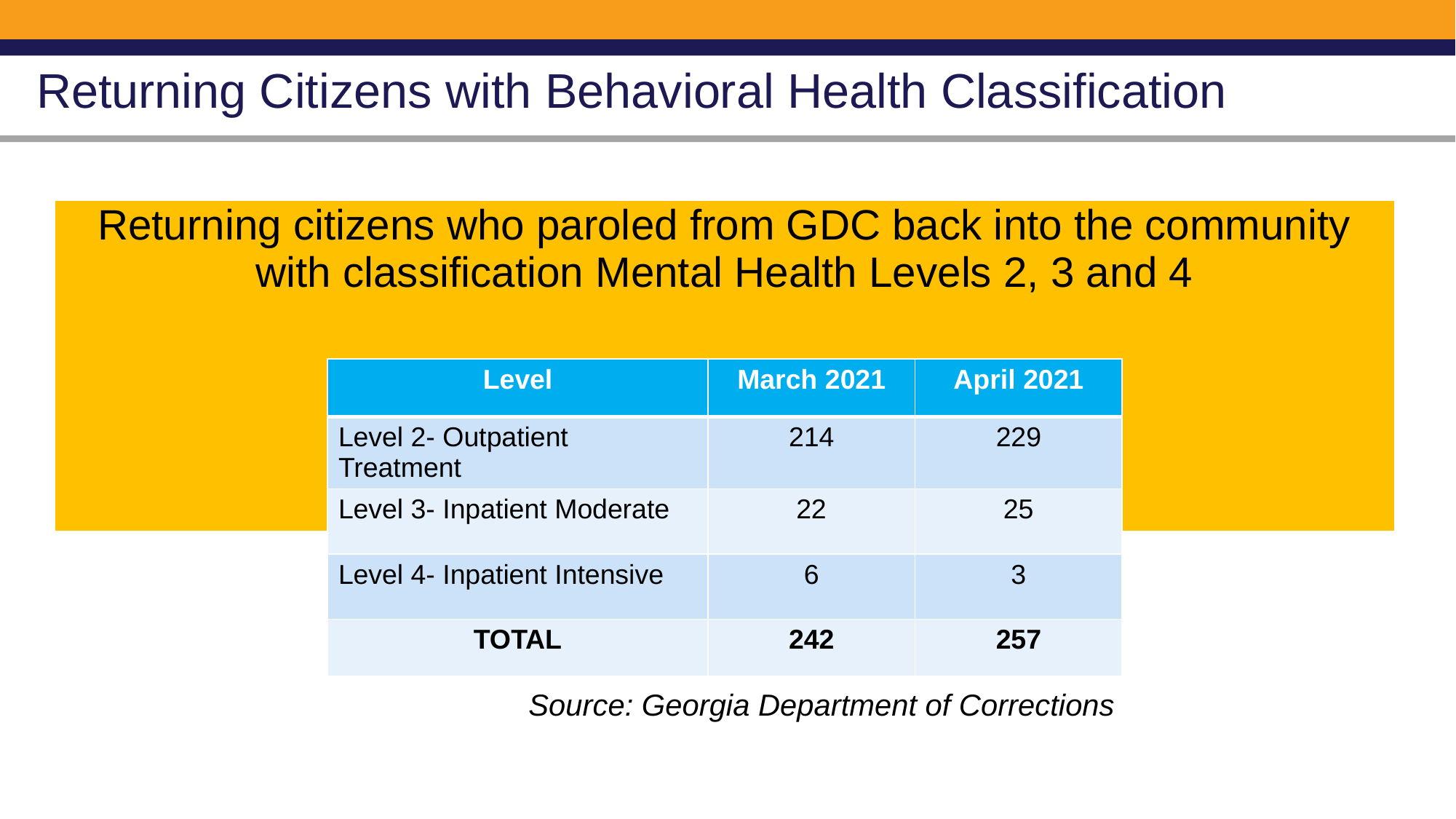

# Returning Citizens with Behavioral Health Classification
| Returning citizens who paroled from GDC back into the community with classification Mental Health Levels 2, 3 and 4 |  |  |
| --- | --- | --- |
|  |  |  |
|  |  |  |
|  |  |  |
|  |  |  |
|  |  |  |
| Level | March 2021 | April 2021 |
| --- | --- | --- |
| Level 2- Outpatient Treatment | 214 | 229 |
| Level 3- Inpatient Moderate | 22 | 25 |
| Level 4- Inpatient Intensive | 6 | 3 |
| TOTAL | 242 | 257 |
Source: Georgia Department of Corrections